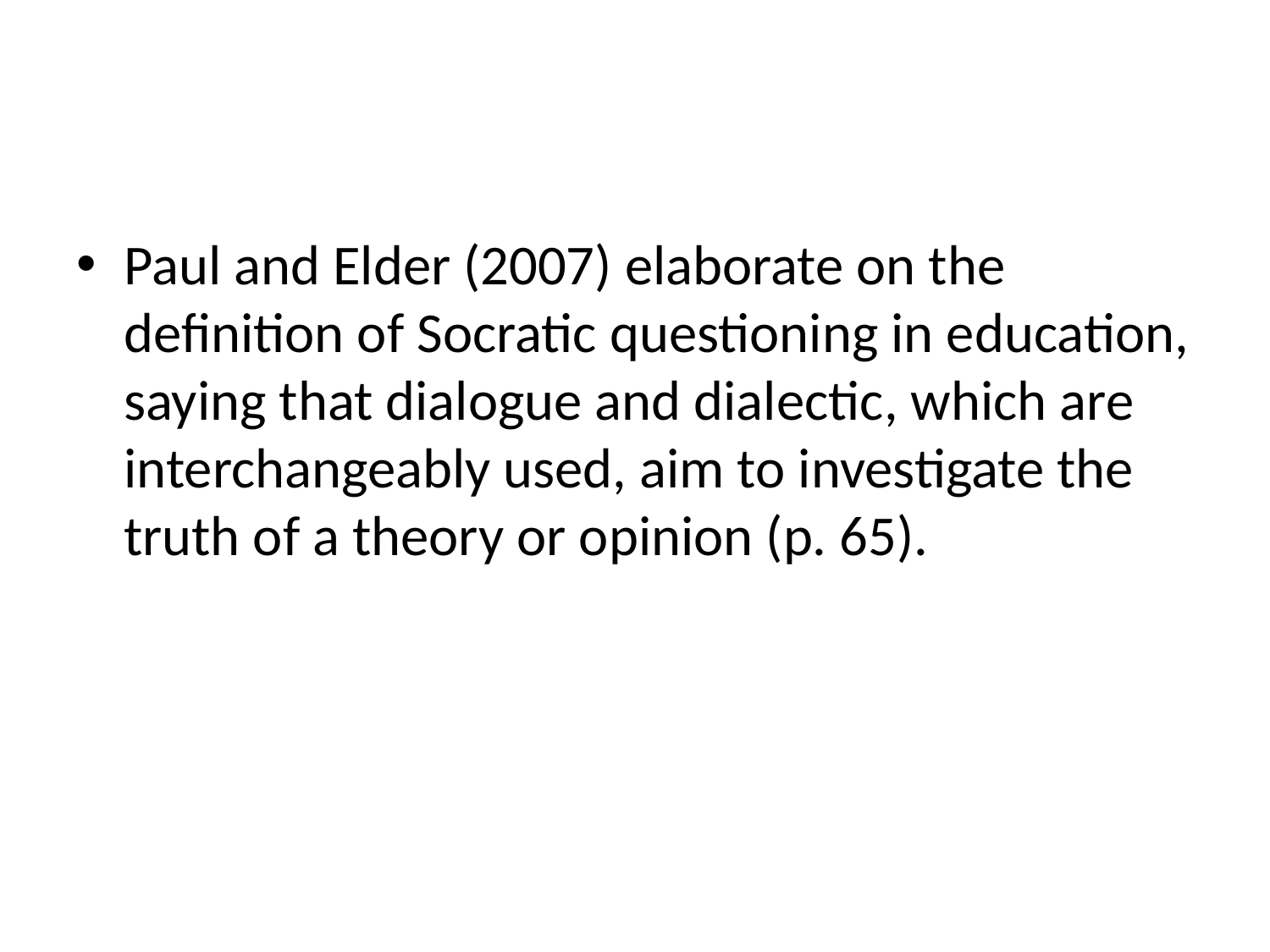

Paul and Elder (2007) elaborate on the definition of Socratic questioning in education, saying that dialogue and dialectic, which are interchangeably used, aim to investigate the truth of a theory or opinion (p. 65).